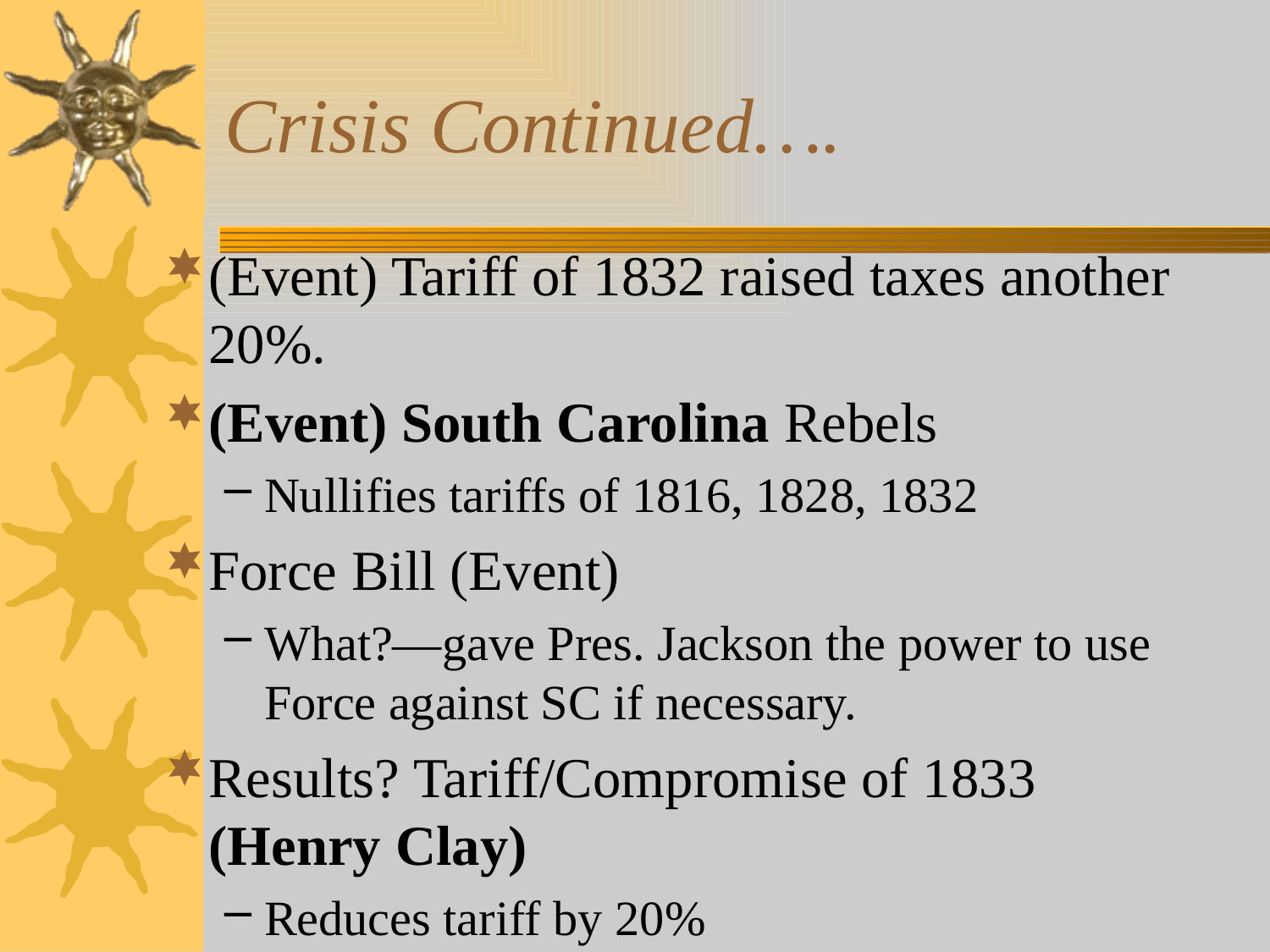

# Crisis Continued….
(Event) Tariff of 1832 raised taxes another 20%.
(Event) South Carolina Rebels
Nullifies tariffs of 1816, 1828, 1832
Force Bill (Event)
What?—gave Pres. Jackson the power to use Force against SC if necessary.
Results? Tariff/Compromise of 1833 (Henry Clay)
Reduces tariff by 20%